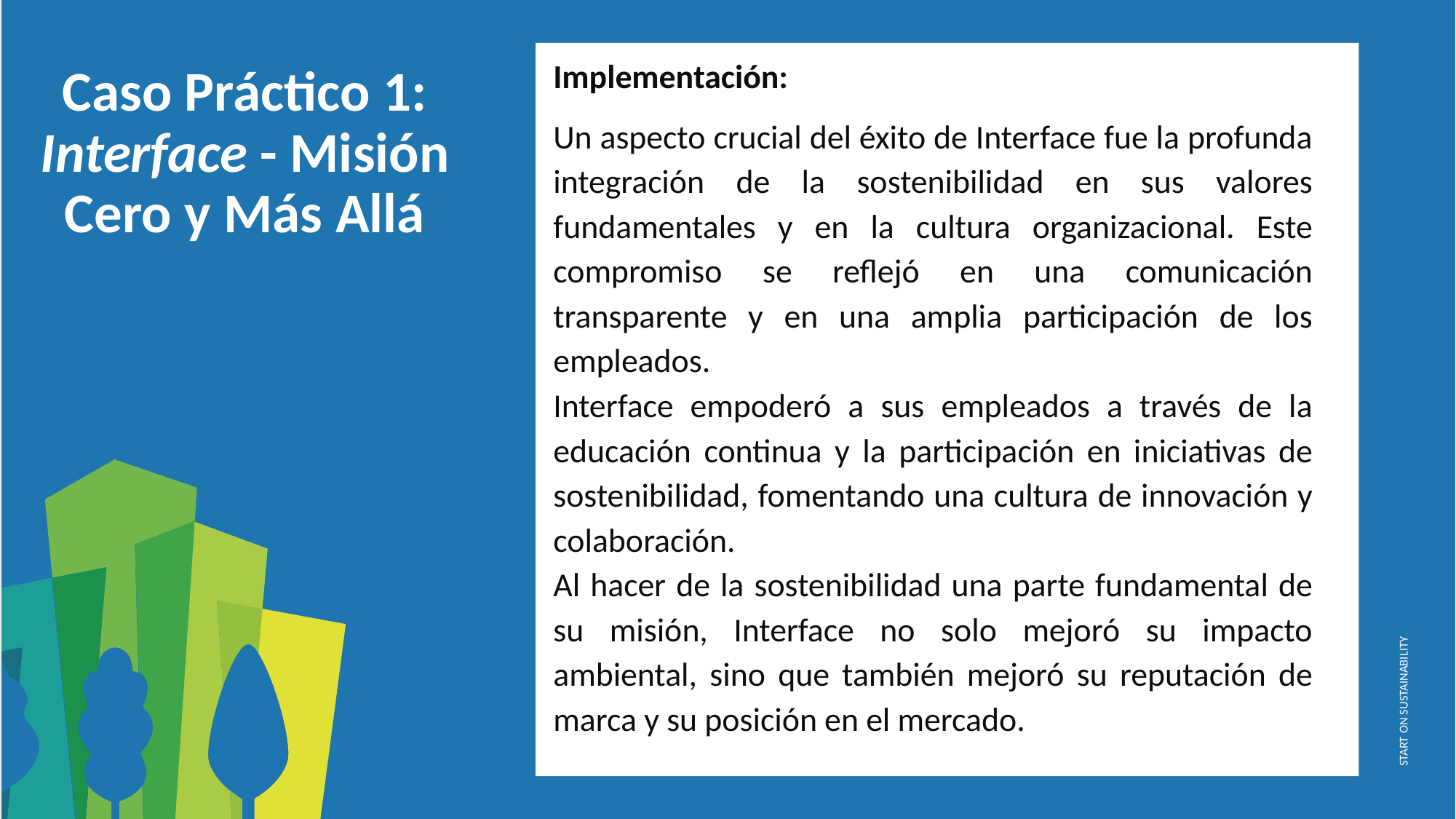

Implementación:
Un aspecto crucial del éxito de Interface fue la profunda integración de la sostenibilidad en sus valores fundamentales y en la cultura organizacional. Este compromiso se reflejó en una comunicación transparente y en una amplia participación de los empleados.
Interface empoderó a sus empleados a través de la educación continua y la participación en iniciativas de sostenibilidad, fomentando una cultura de innovación y colaboración.
Al hacer de la sostenibilidad una parte fundamental de su misión, Interface no solo mejoró su impacto ambiental, sino que también mejoró su reputación de marca y su posición en el mercado.
Caso Práctico 1: Interface - Misión Cero y Más Allá